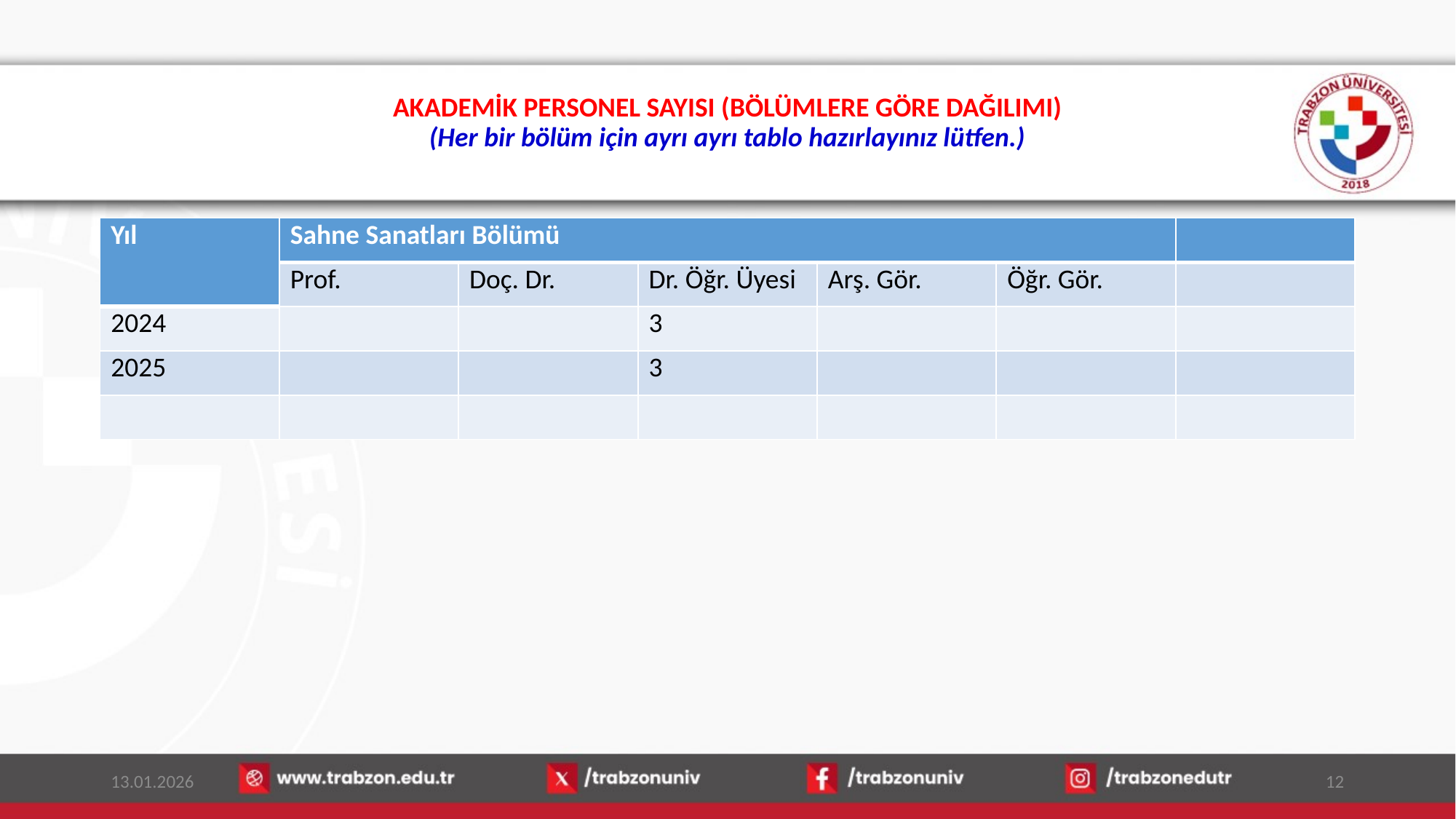

# AKADEMİK PERSONEL SAYISI (BÖLÜMLERE GÖRE DAĞILIMI) (Her bir bölüm için ayrı ayrı tablo hazırlayınız lütfen.)
| Yıl | Sahne Sanatları Bölümü |  |  |  |  |  |
| --- | --- | --- | --- | --- | --- | --- |
|  | Prof. | Doç. Dr. | Dr. Öğr. Üyesi | Arş. Gör. | Öğr. Gör. |  |
| 2024 |  |  | 3 |  |  |  |
| 2025 |  |  | 3 |  |  |  |
|  |  |  |  |  |  |  |
13.01.2026
12